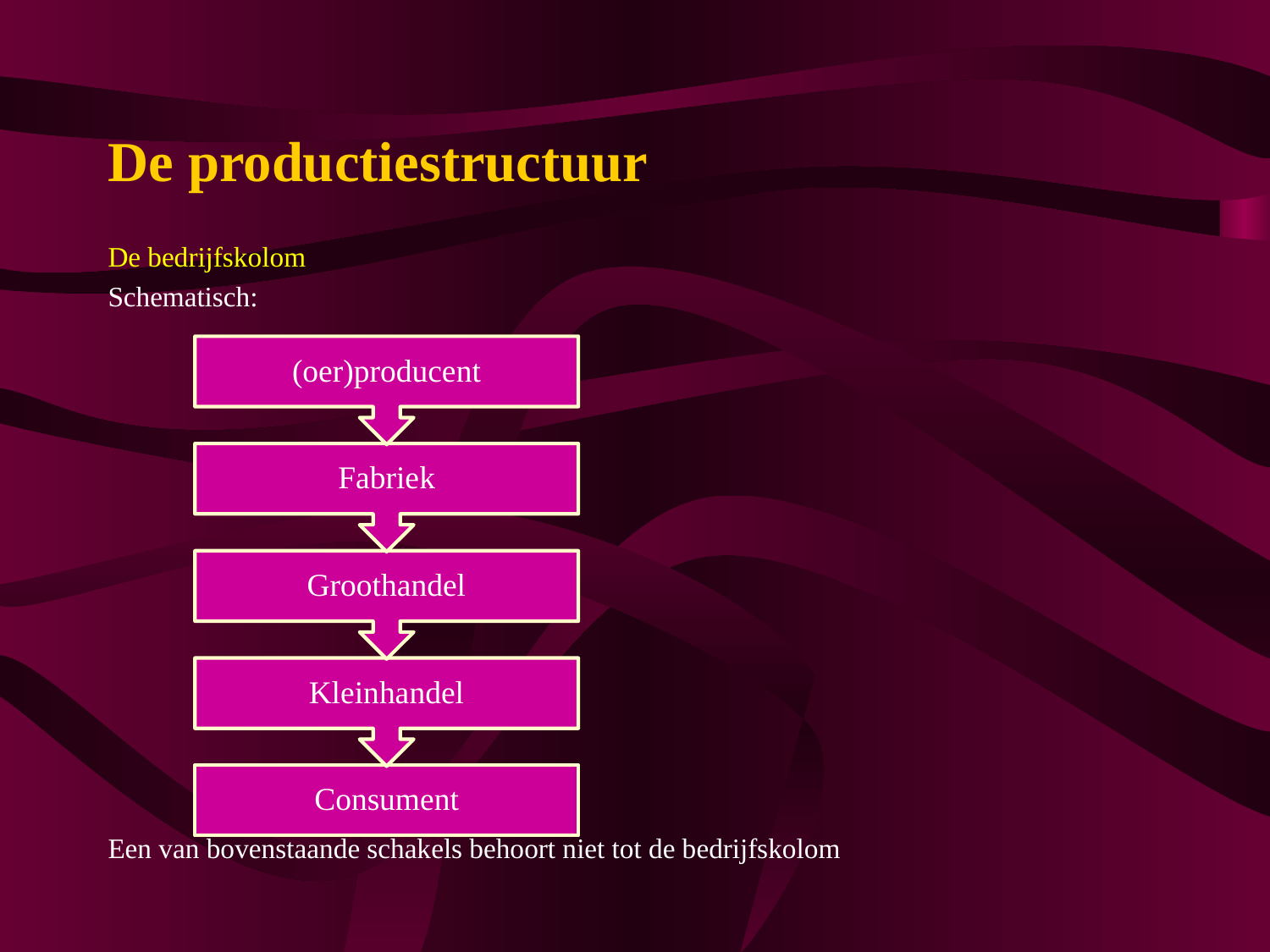

# De productiestructuur
De bedrijfskolom
Schematisch:

Een van bovenstaande schakels behoort niet tot de bedrijfskolom

Consument
Kleinhandel
Groothandel
Fabriek
(oer)producent